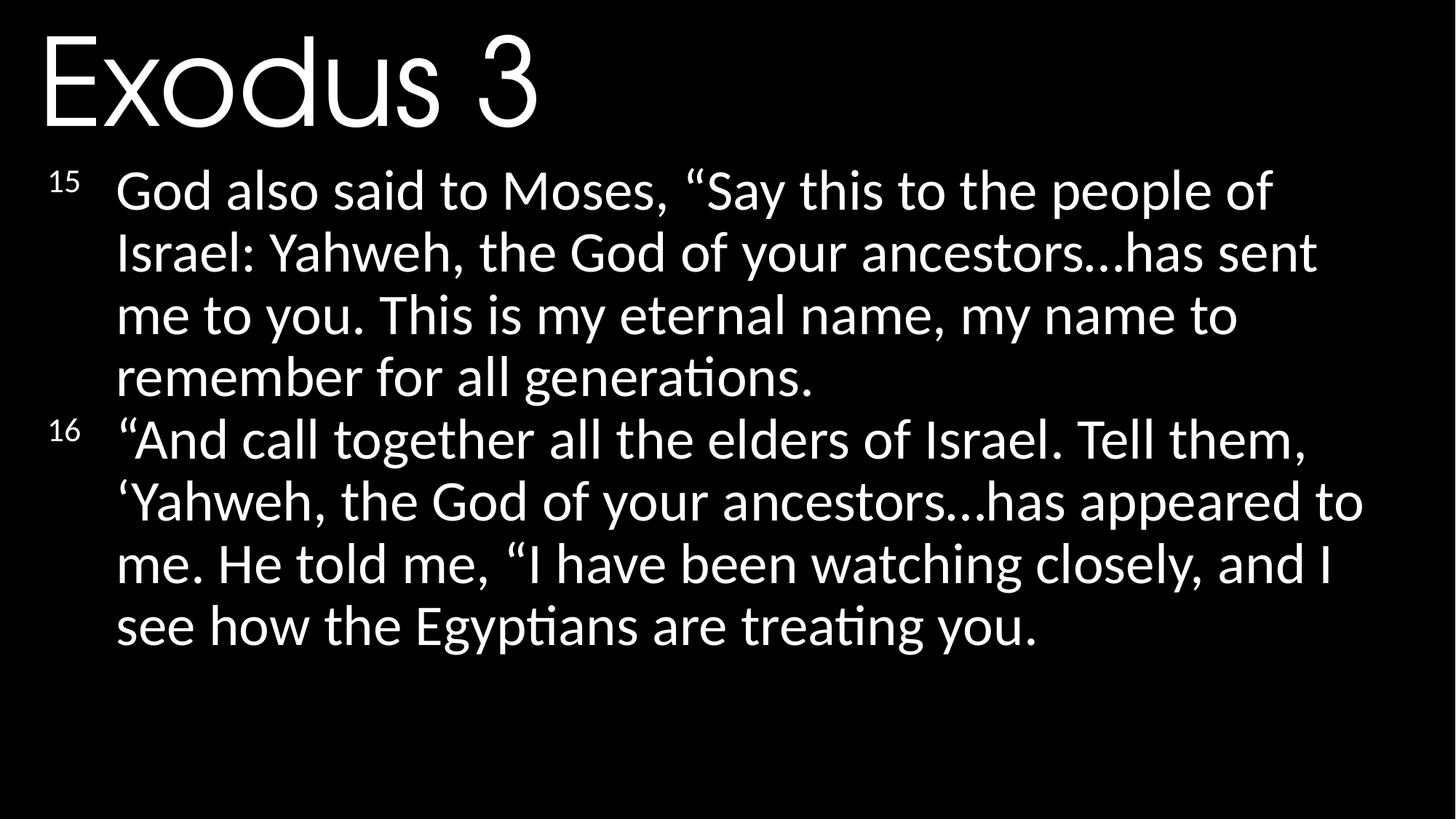

Exodus 3
15	God also said to Moses, “Say this to the people of Israel: Yahweh, the God of your ancestors…has sent me to you. This is my eternal name, my name to remember for all generations.
16 	“And call together all the elders of Israel. Tell them, ‘Yahweh, the God of your ancestors…has appeared to me. He told me, “I have been watching closely, and I see how the Egyptians are treating you.